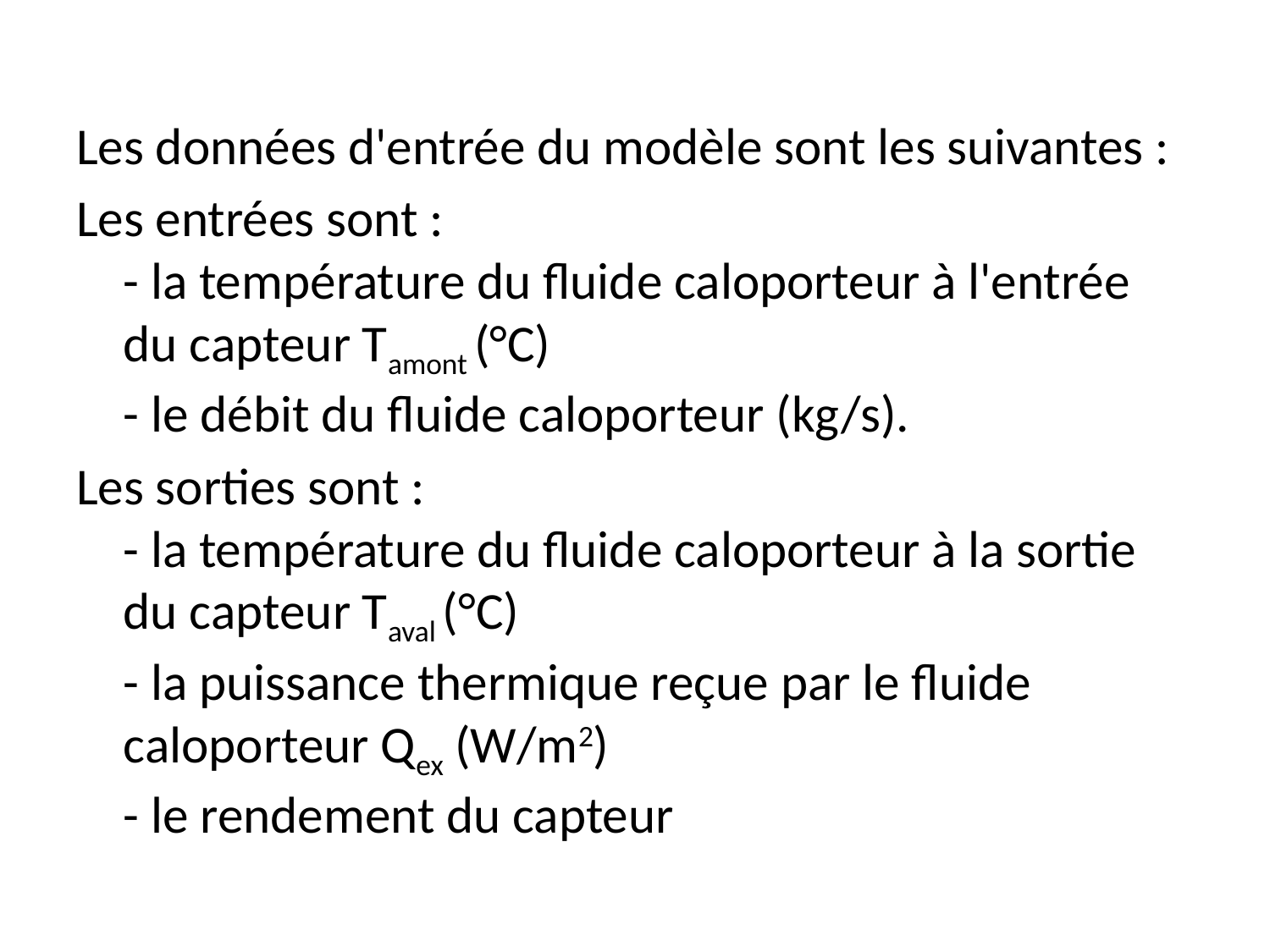

Les données d'entrée du modèle sont les suivantes :
Les entrées sont :
- la température du fluide caloporteur à l'entrée du capteur Tamont (°C)
- le débit du fluide caloporteur (kg/s).
Les sorties sont :
- la température du fluide caloporteur à la sortie du capteur Taval (°C)
- la puissance thermique reçue par le fluide caloporteur Qex (W/m2)
- le rendement du capteur